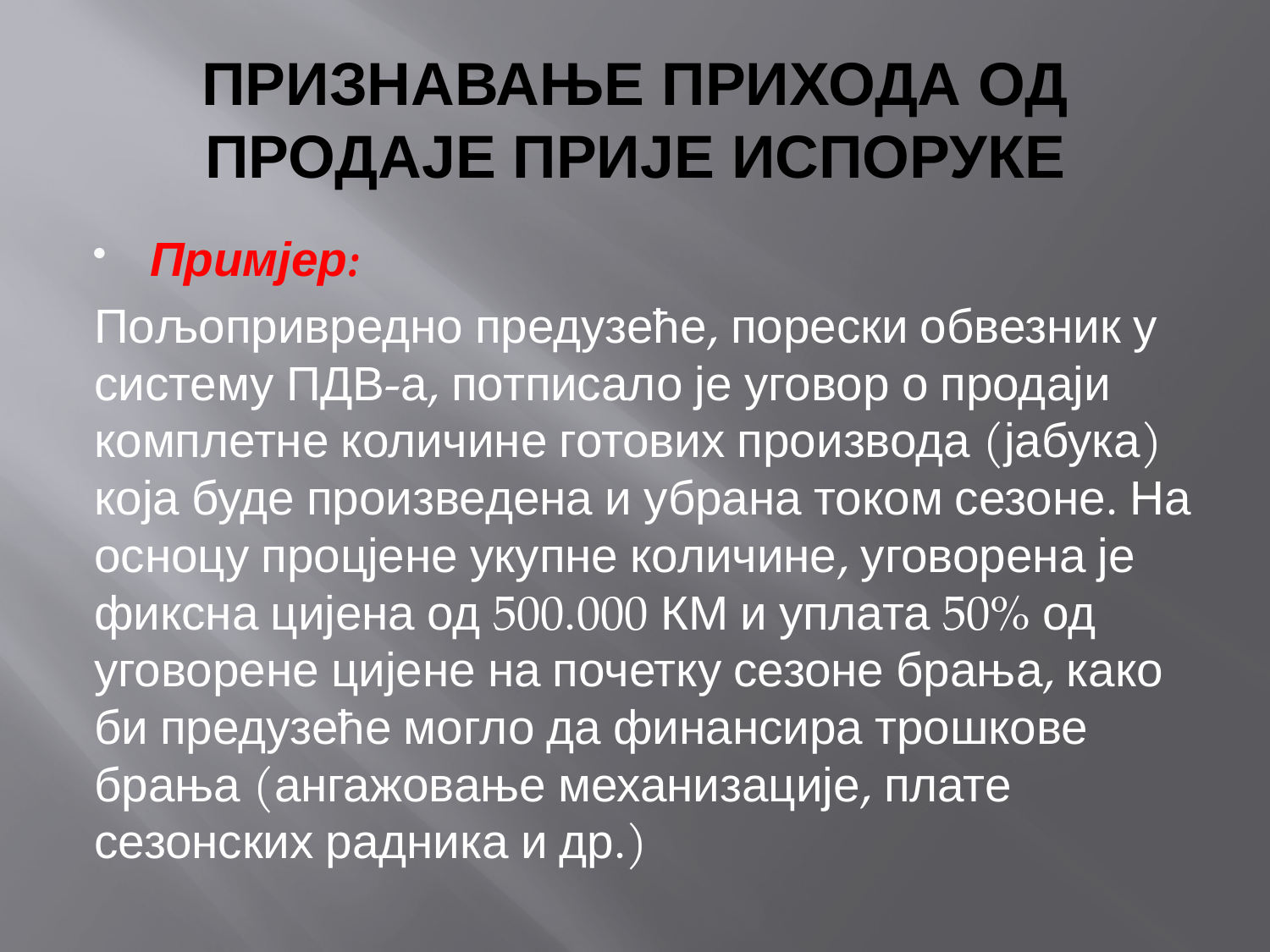

# ПРИЗНАВАЊЕ ПРИХОДА ОД ПРОДАЈЕ ПРИЈЕ ИСПОРУКЕ
Примјер:
Пољопривредно предузеће, порески обвезник у систему ПДВ-а, потписало је уговор о продаји комплетне количине готових производа (јабука) која буде произведена и убрана током сезоне. На осноцу процјене укупне количине, уговорена је фиксна цијена од 500.000 КМ и уплата 50% од уговорене цијене на почетку сезоне брања, како би предузеће могло да финансира трошкове брања (ангажовање механизације, плате сезонских радника и др.)